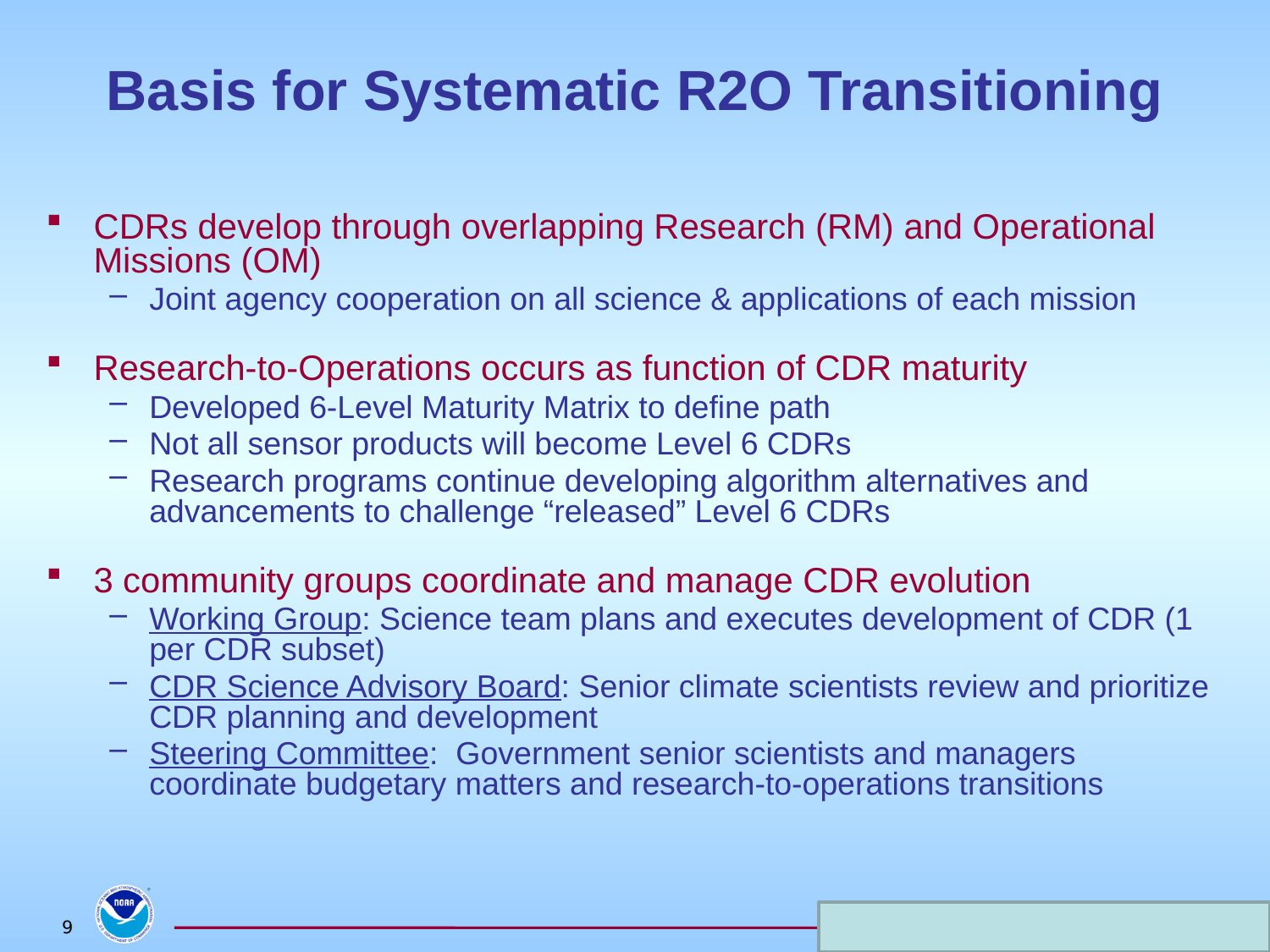

# Basis for Systematic R2O Transitioning
CDRs develop through overlapping Research (RM) and Operational Missions (OM)
Joint agency cooperation on all science & applications of each mission
Research-to-Operations occurs as function of CDR maturity
Developed 6-Level Maturity Matrix to define path
Not all sensor products will become Level 6 CDRs
Research programs continue developing algorithm alternatives and advancements to challenge “released” Level 6 CDRs
3 community groups coordinate and manage CDR evolution
Working Group: Science team plans and executes development of CDR (1 per CDR subset)
CDR Science Advisory Board: Senior climate scientists review and prioritize CDR planning and development
Steering Committee:  Government senior scientists and managers coordinate budgetary matters and research-to-operations transitions